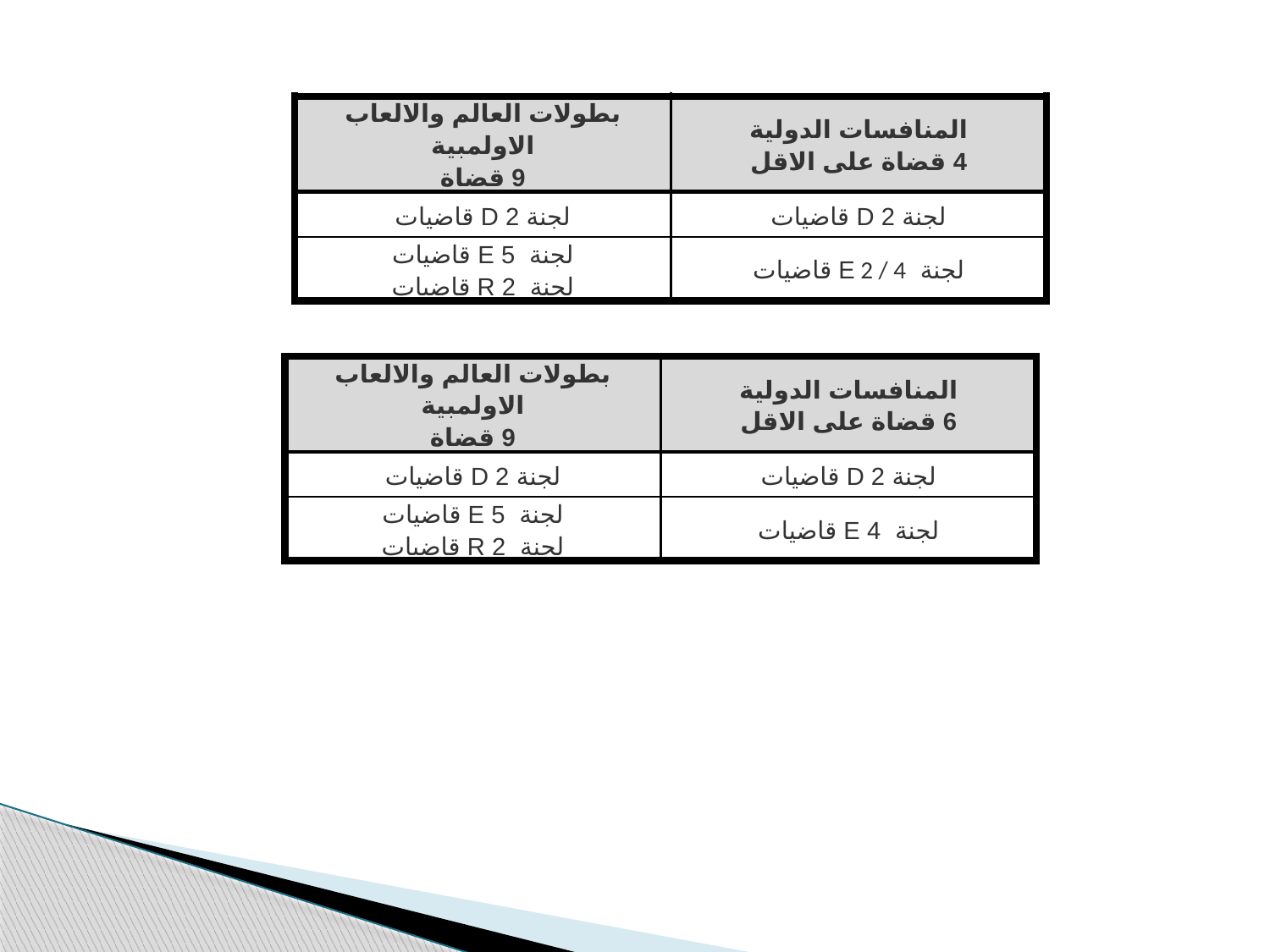

| بطولات العالم والالعاب الاولمبية 9 قضاة | المنافسات الدولية 4 قضاة على الاقل |
| --- | --- |
| لجنة D 2 قاضيات | لجنة D 2 قاضيات |
| لجنة E 5 قاضيات لجنة R 2 قاضيات | لجنة E 2 / 4 قاضيات |
| بطولات العالم والالعاب الاولمبية 9 قضاة | المنافسات الدولية 6 قضاة على الاقل |
| --- | --- |
| لجنة D 2 قاضيات | لجنة D 2 قاضيات |
| لجنة E 5 قاضيات لجنة R 2 قاضيات | لجنة E 4 قاضيات |